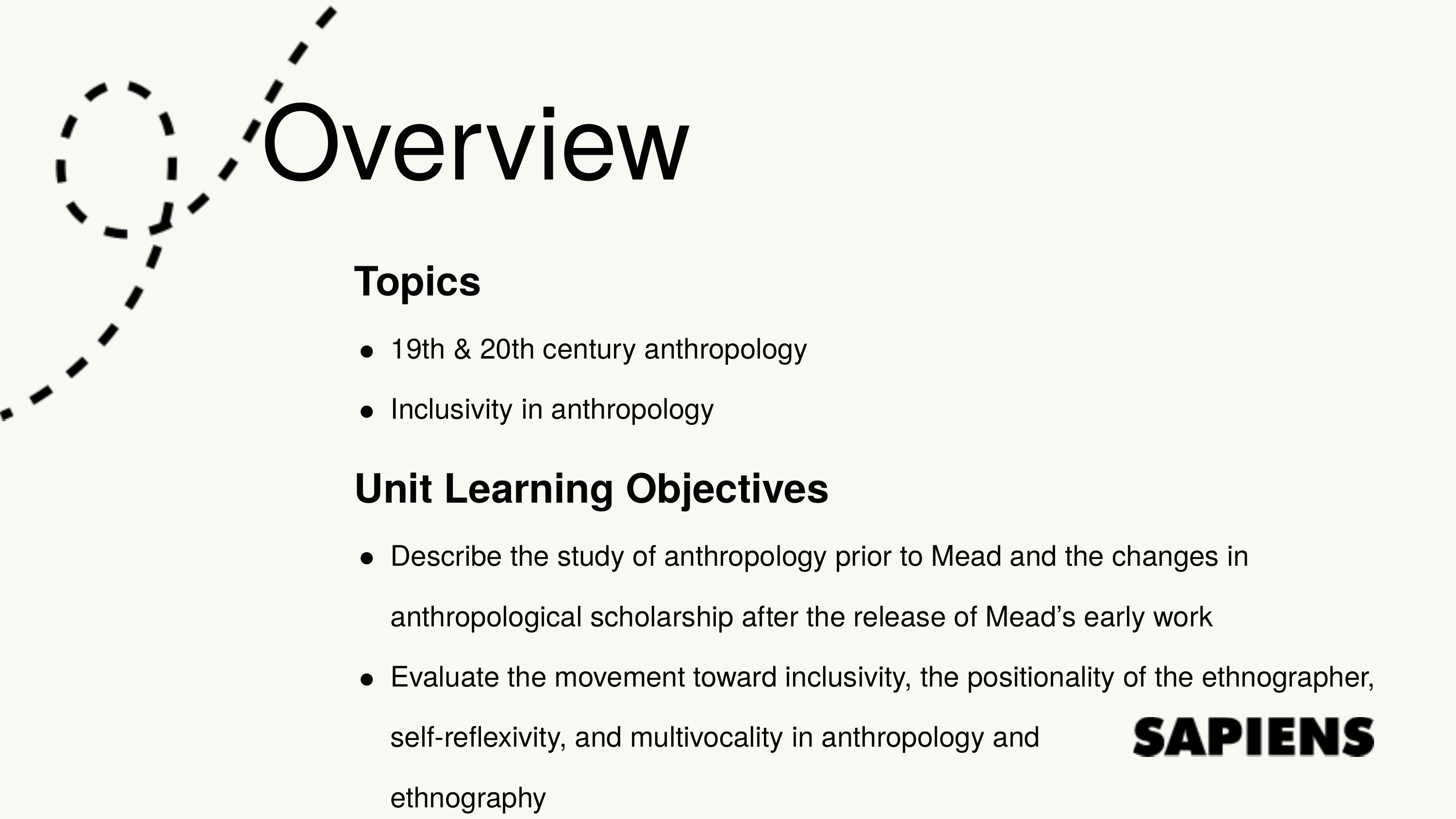

Overview
Topics
19th & 20th century anthropology
Inclusivity in anthropology
Unit Learning Objectives
Describe the study of anthropology prior to Mead and the changes in anthropological scholarship after the release of Mead’s early work
Evaluate the movement toward inclusivity, the positionality of the ethnographer, self-reflexivity, and multivocality in anthropology and
ethnography